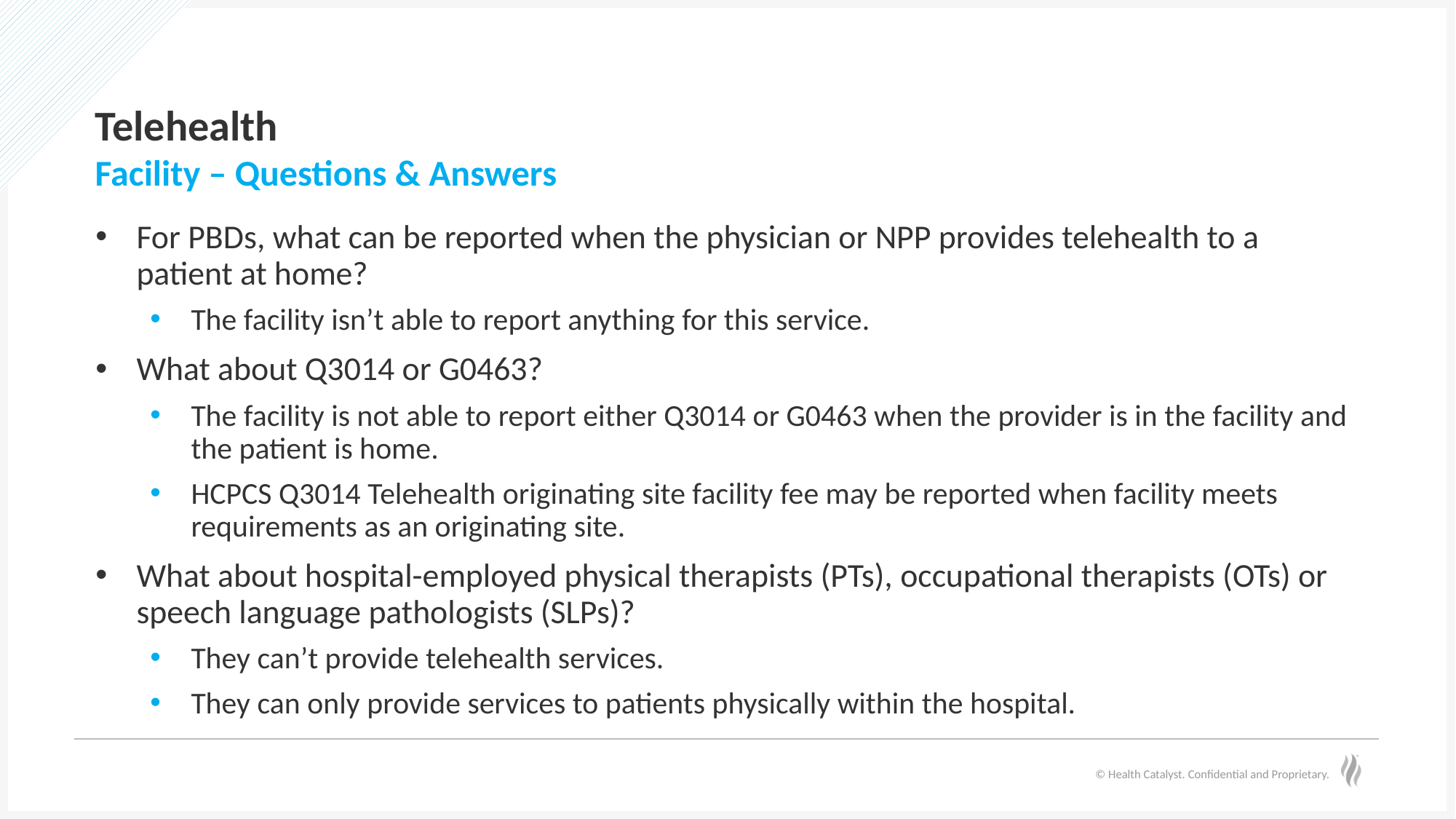

# Telehealth
Facility – Questions & Answers
For PBDs, what can be reported when the physician or NPP provides telehealth to a patient at home?
The facility isn’t able to report anything for this service.
What about Q3014 or G0463?
The facility is not able to report either Q3014 or G0463 when the provider is in the facility and the patient is home.
HCPCS Q3014 Telehealth originating site facility fee may be reported when facility meets requirements as an originating site.
What about hospital-employed physical therapists (PTs), occupational therapists (OTs) or speech language pathologists (SLPs)?
They can’t provide telehealth services.
They can only provide services to patients physically within the hospital.